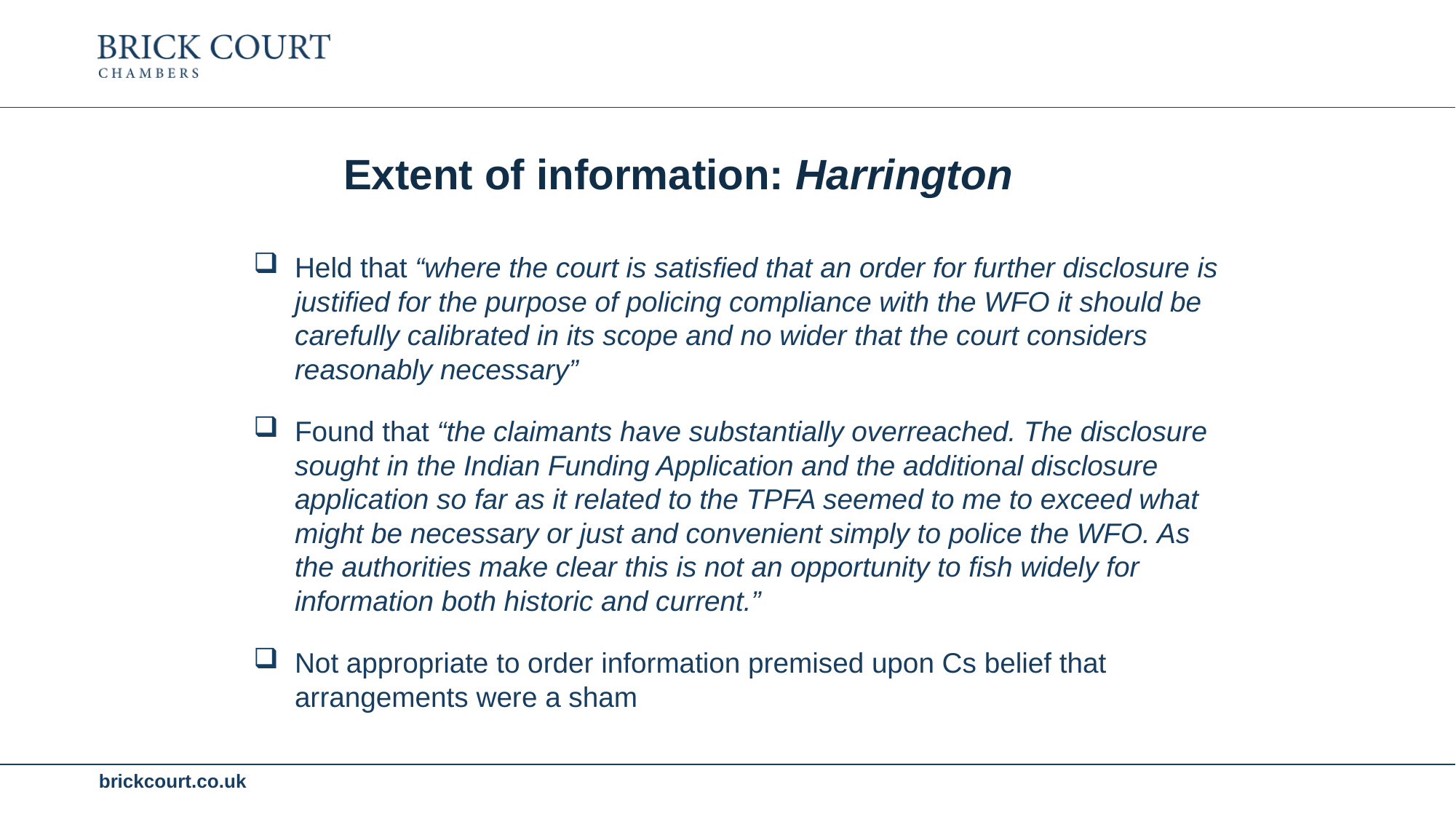

Extent of information: Harrington
Held that “where the court is satisfied that an order for further disclosure is justified for the purpose of policing compliance with the WFO it should be carefully calibrated in its scope and no wider that the court considers reasonably necessary”
Found that “the claimants have substantially overreached. The disclosure sought in the Indian Funding Application and the additional disclosure application so far as it related to the TPFA seemed to me to exceed what might be necessary or just and convenient simply to police the WFO. As the authorities make clear this is not an opportunity to fish widely for information both historic and current.”
Not appropriate to order information premised upon Cs belief that arrangements were a sham